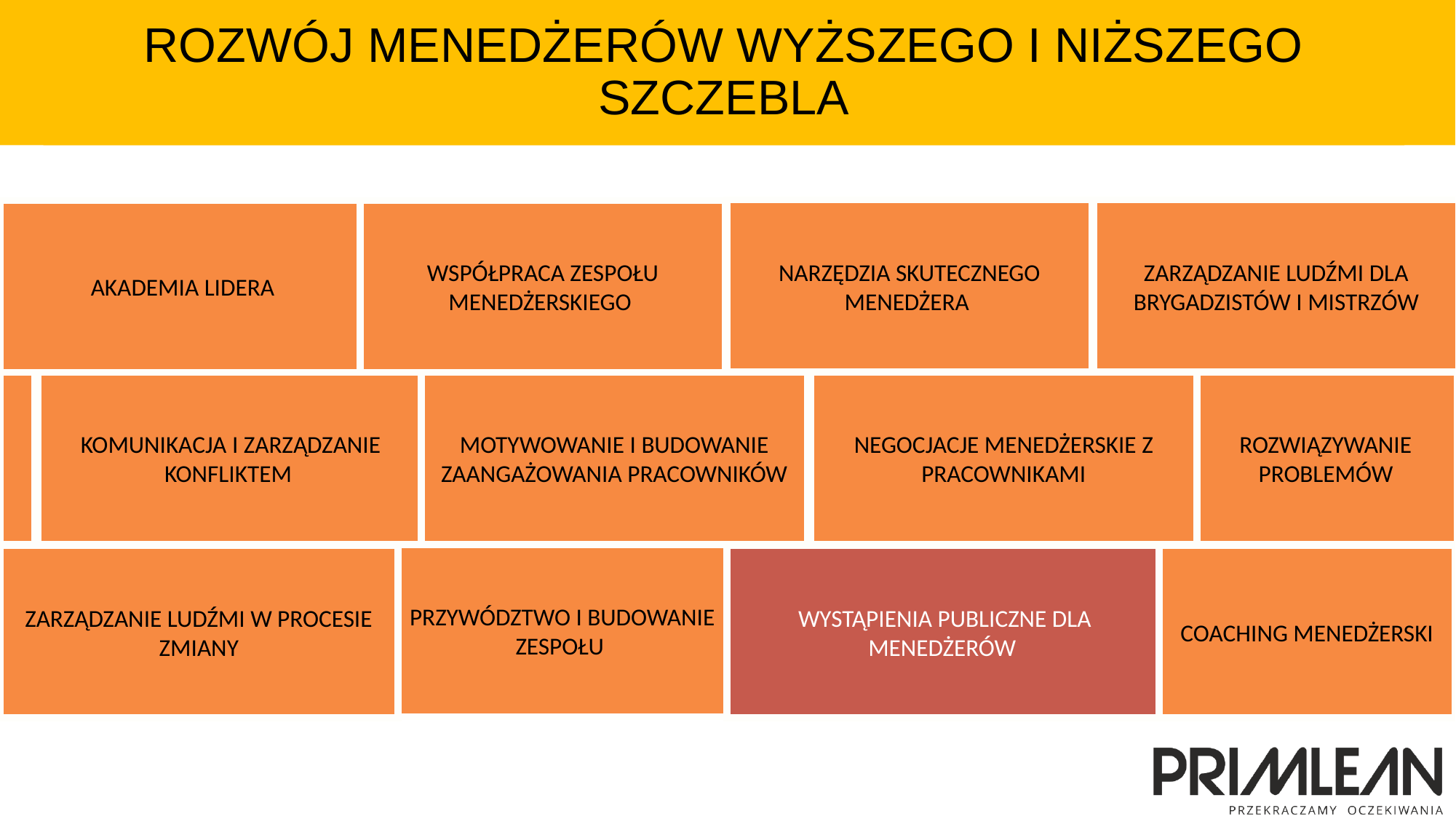

# ROZWÓJ MENEDŻERÓW WYŻSZEGO I NIŻSZEGO SZCZEBLA
NARZĘDZIA SKUTECZNEGO MENEDŻERA
ZARZĄDZANIE LUDŹMI DLA BRYGADZISTÓW I MISTRZÓW
AKADEMIA LIDERA
WSPÓŁPRACA ZESPOŁU MENEDŻERSKIEGO

KOMUNIKACJA I ZARZĄDZANIE KONFLIKTEM
NEGOCJACJE MENEDŻERSKIE Z PRACOWNIKAMI
ROZWIĄZYWANIE PROBLEMÓW
MOTYWOWANIE I BUDOWANIE ZAANGAŻOWANIA PRACOWNIKÓW
PRZYWÓDZTWO I BUDOWANIE ZESPOŁU
ZARZĄDZANIE LUDŹMI W PROCESIE ZMIANY
WYSTĄPIENIA PUBLICZNE DLA MENEDŻERÓW
COACHING MENEDŻERSKI